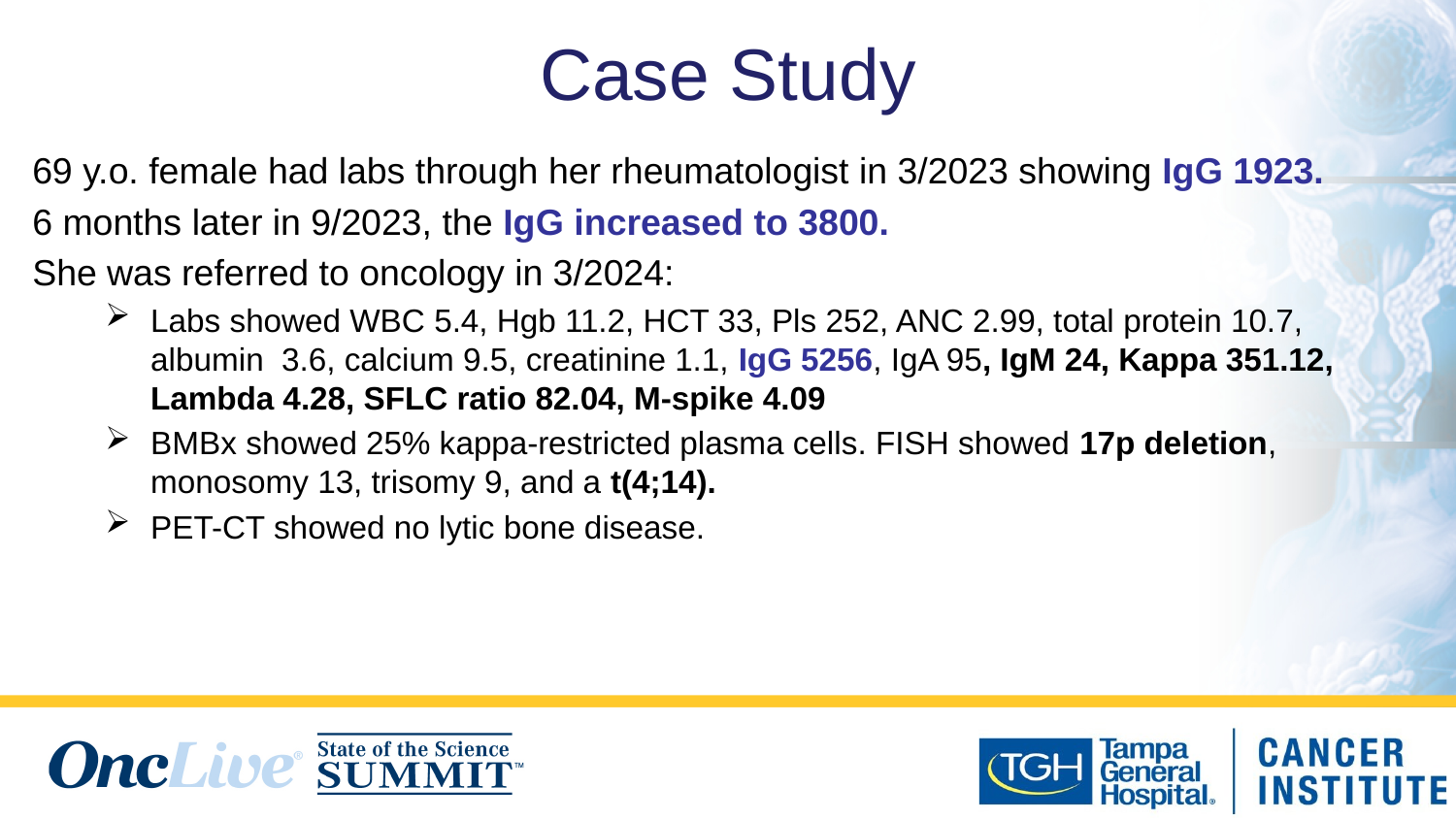

# Case Study
69 y.o. female had labs through her rheumatologist in 3/2023 showing IgG 1923.
6 months later in 9/2023, the IgG increased to 3800.
She was referred to oncology in 3/2024:
Labs showed WBC 5.4, Hgb 11.2, HCT 33, Pls 252, ANC 2.99, total protein 10.7, albumin  3.6, calcium 9.5, creatinine 1.1, IgG 5256, IgA 95, IgM 24, Kappa 351.12, Lambda 4.28, SFLC ratio 82.04, M-spike 4.09
BMBx showed 25% kappa-restricted plasma cells. FISH showed 17p deletion, monosomy 13, trisomy 9, and a t(4;14).
PET-CT showed no lytic bone disease.